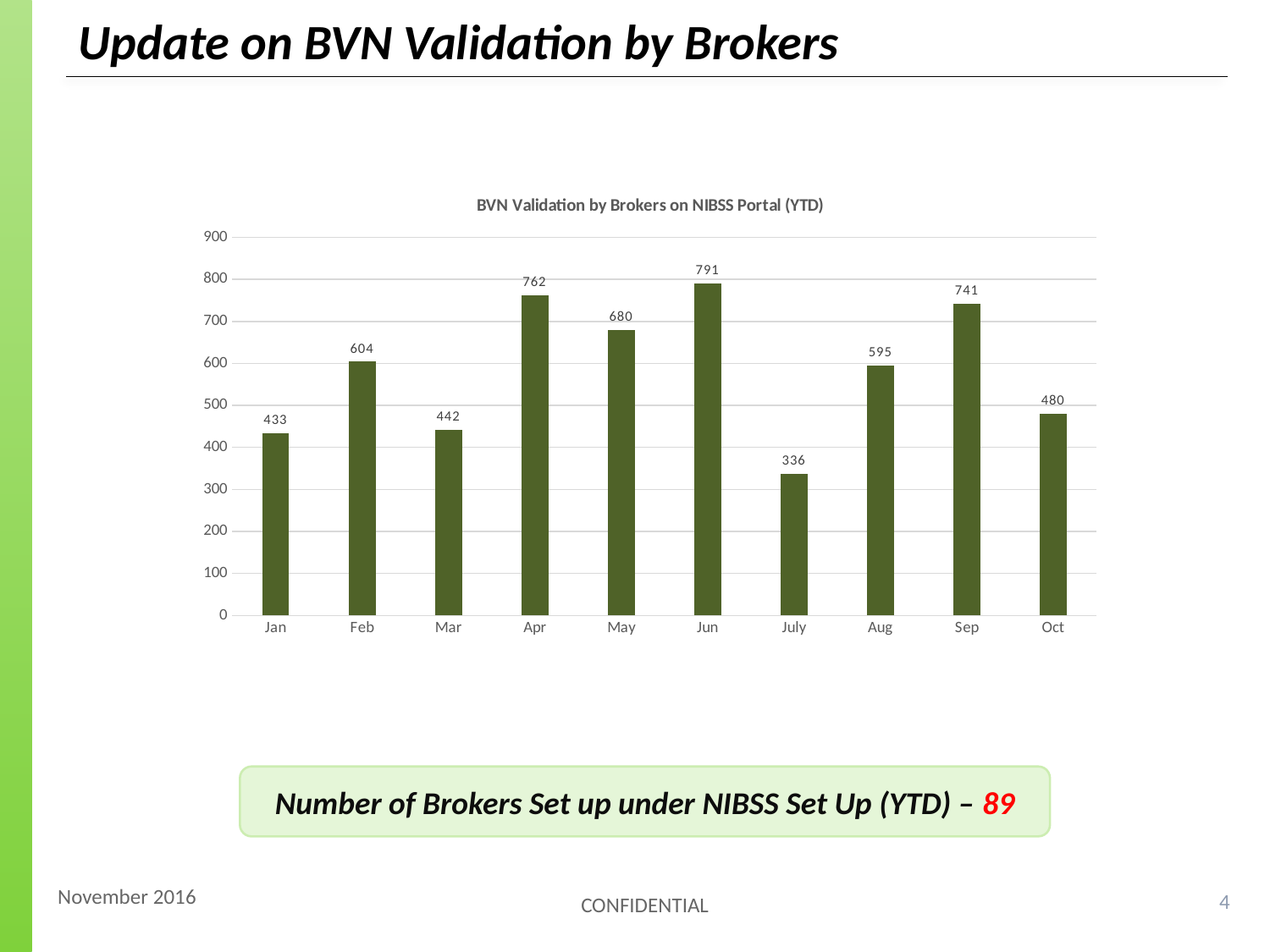

Update on BVN Validation by Brokers

### Chart: BVN Validation by Brokers on NIBSS Portal (YTD)

| Category | BVN Validation by Brokers on NIBSS Portal, Jan-Mar 2016 |
|---|---|
| Jan | 433.0 |
| Feb | 604.0 |
| Mar | 442.0 |
| Apr | 762.0 |
| May | 680.0 |
| Jun | 791.0 |
| July | 336.0 |
| Aug | 595.0 |
| Sep | 741.0 |
| Oct | 480.0 |
.

Number of Brokers Set up under NIBSS Set Up (YTD) – 89

November 2016
4
CONFIDENTIAL